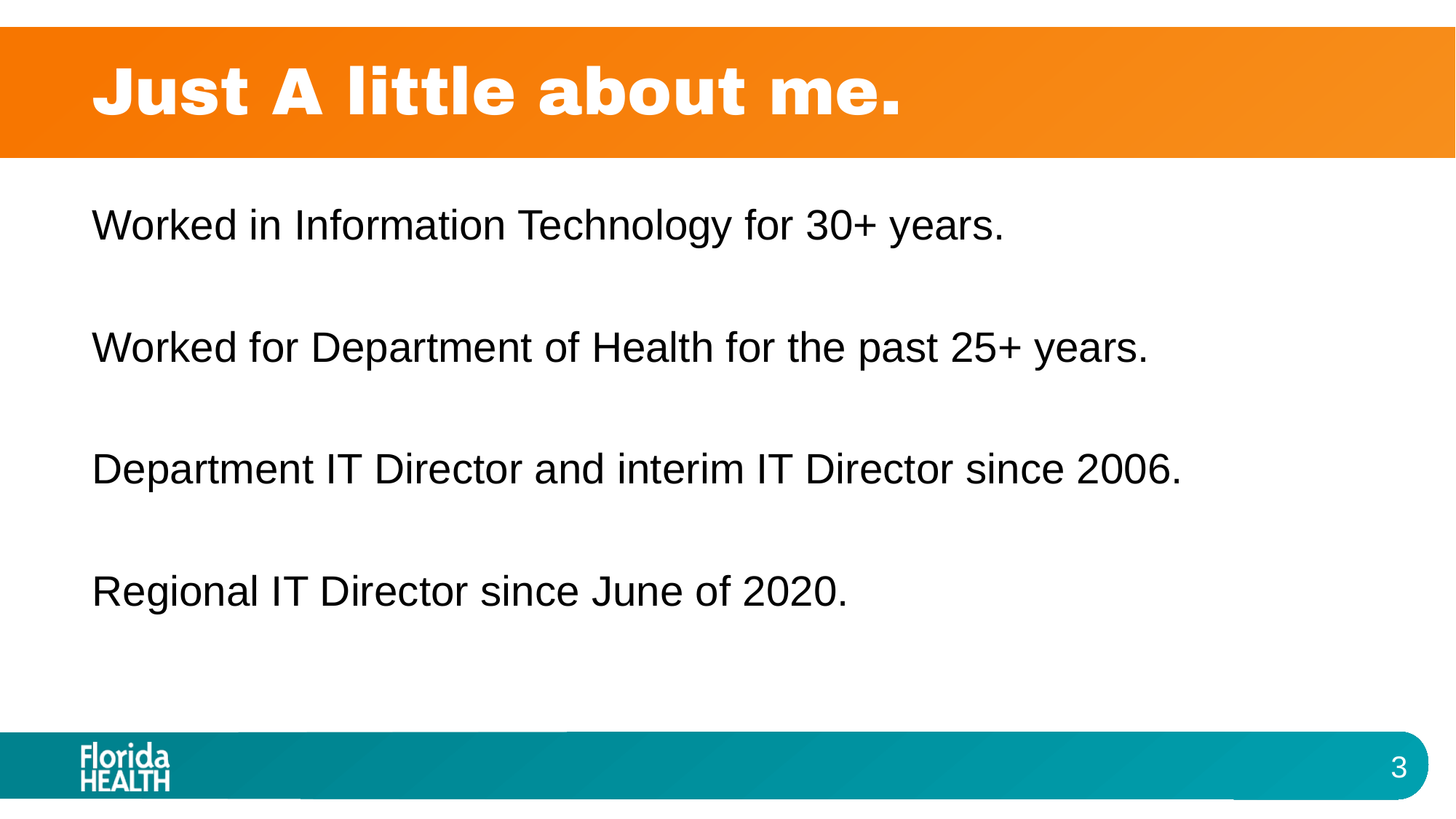

# Just A little about me.
Worked in Information Technology for 30+ years.

Worked for Department of Health for the past 25+ years.

Department IT Director and interim IT Director since 2006.

Regional IT Director since June of 2020.